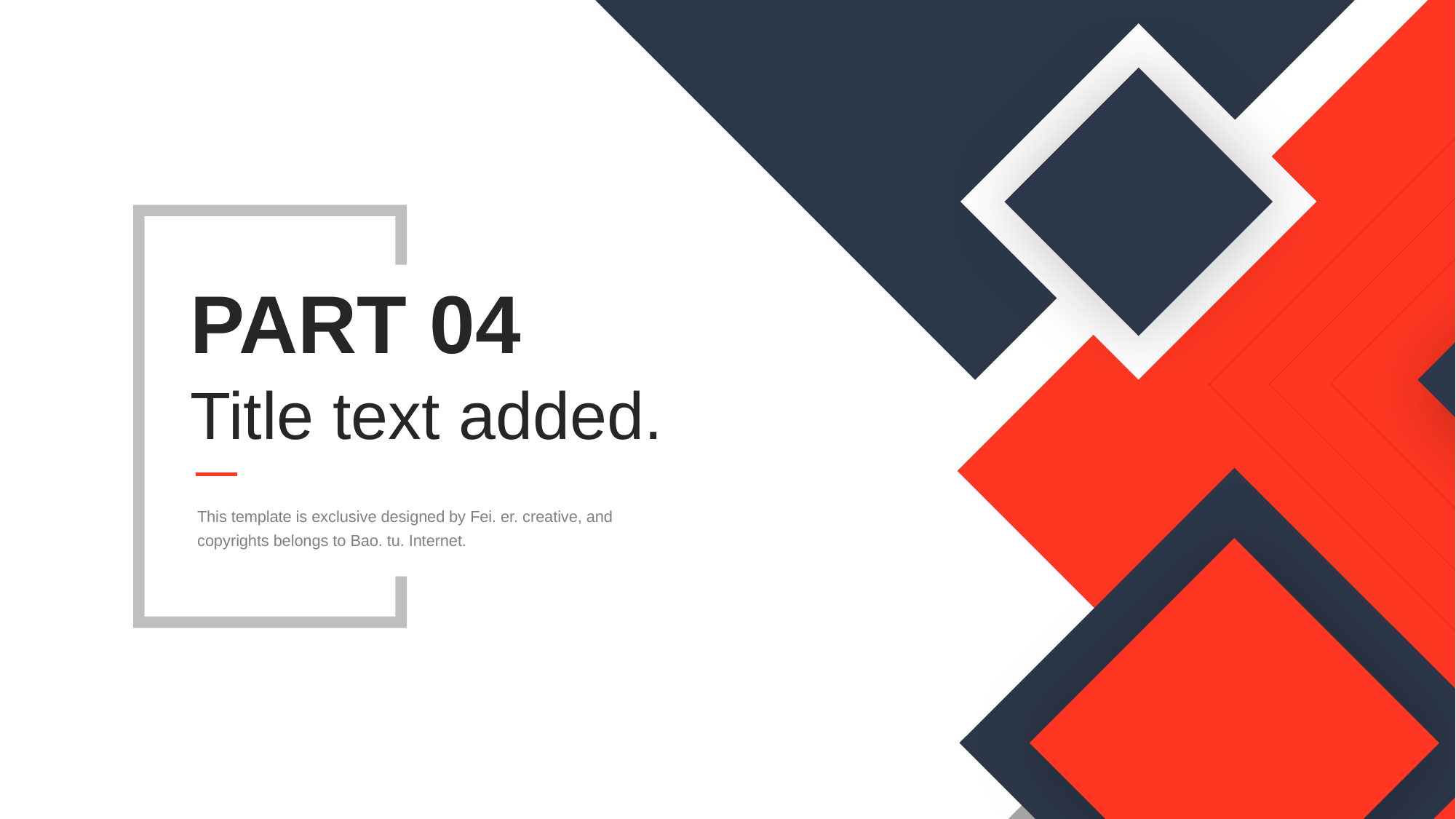

PART 04
Title text added.

This template is exclusive designed by Fei. er. creative, and copyrights belongs to Bao. tu. Internet.